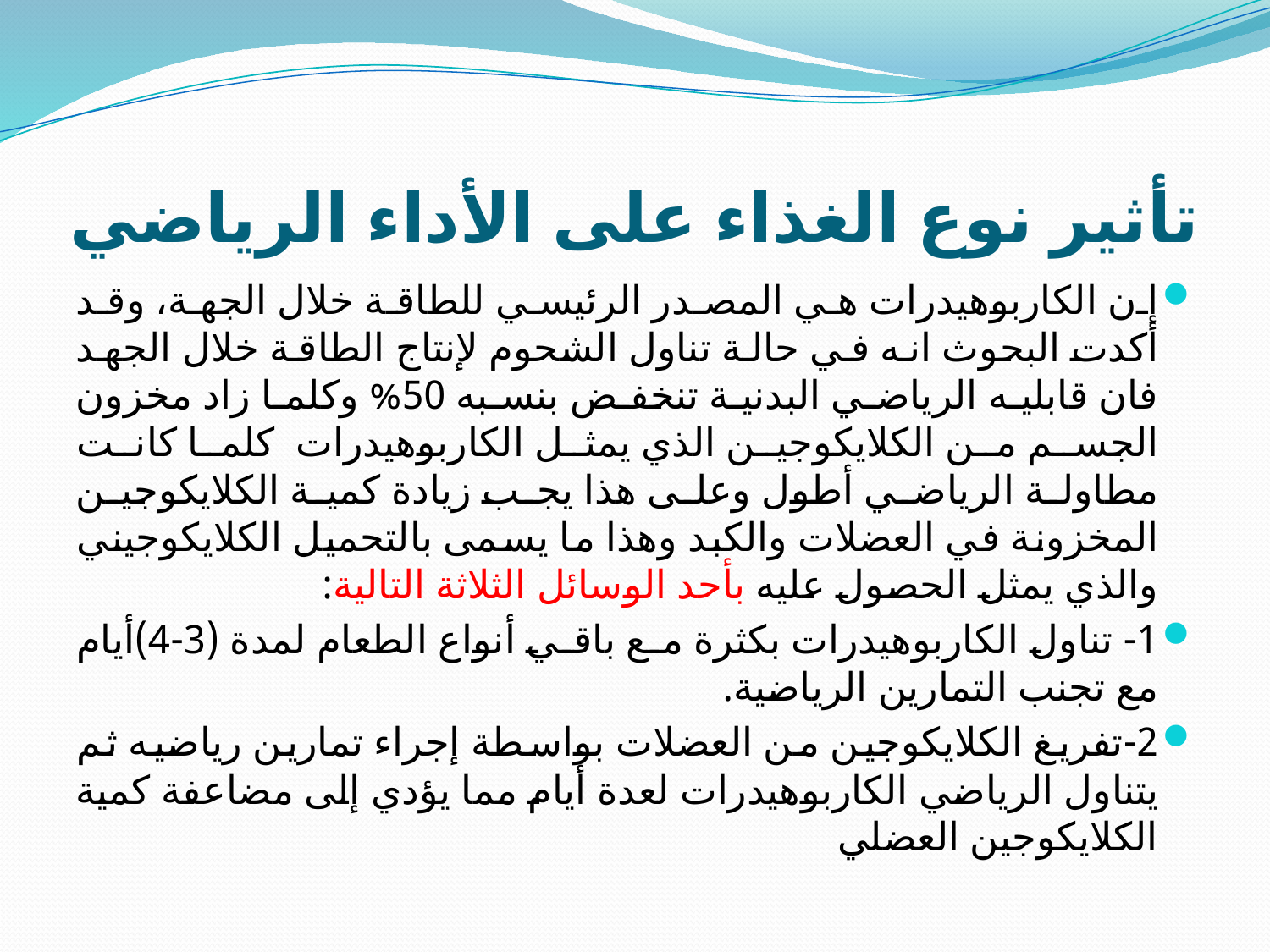

# تأثير نوع الغذاء على الأداء الرياضي
إن الكاربوهيدرات هي المصدر الرئيسي للطاقة خلال الجهة، وقد أكدت البحوث انه في حالة تناول الشحوم لإنتاج الطاقة خلال الجهد فان قابليه الرياضي البدنية تنخفض بنسبه 50% وكلما زاد مخزون الجسم من الكلايكوجين الذي يمثل الكاربوهيدرات  كلما كانت مطاولة الرياضي أطول وعلى هذا يجب زيادة كمية الكلايكوجين المخزونة في العضلات والكبد وهذا ما يسمى بالتحميل الكلايكوجيني والذي يمثل الحصول عليه بأحد الوسائل الثلاثة التالية:
1- تناول الكاربوهيدرات بكثرة مع باقي أنواع الطعام لمدة (3-4)أيام مع تجنب التمارين الرياضية.
2-تفريغ الكلايكوجين من العضلات بواسطة إجراء تمارين رياضيه ثم يتناول الرياضي الكاربوهيدرات لعدة أيام مما يؤدي إلى مضاعفة كمية الكلايكوجين العضلي